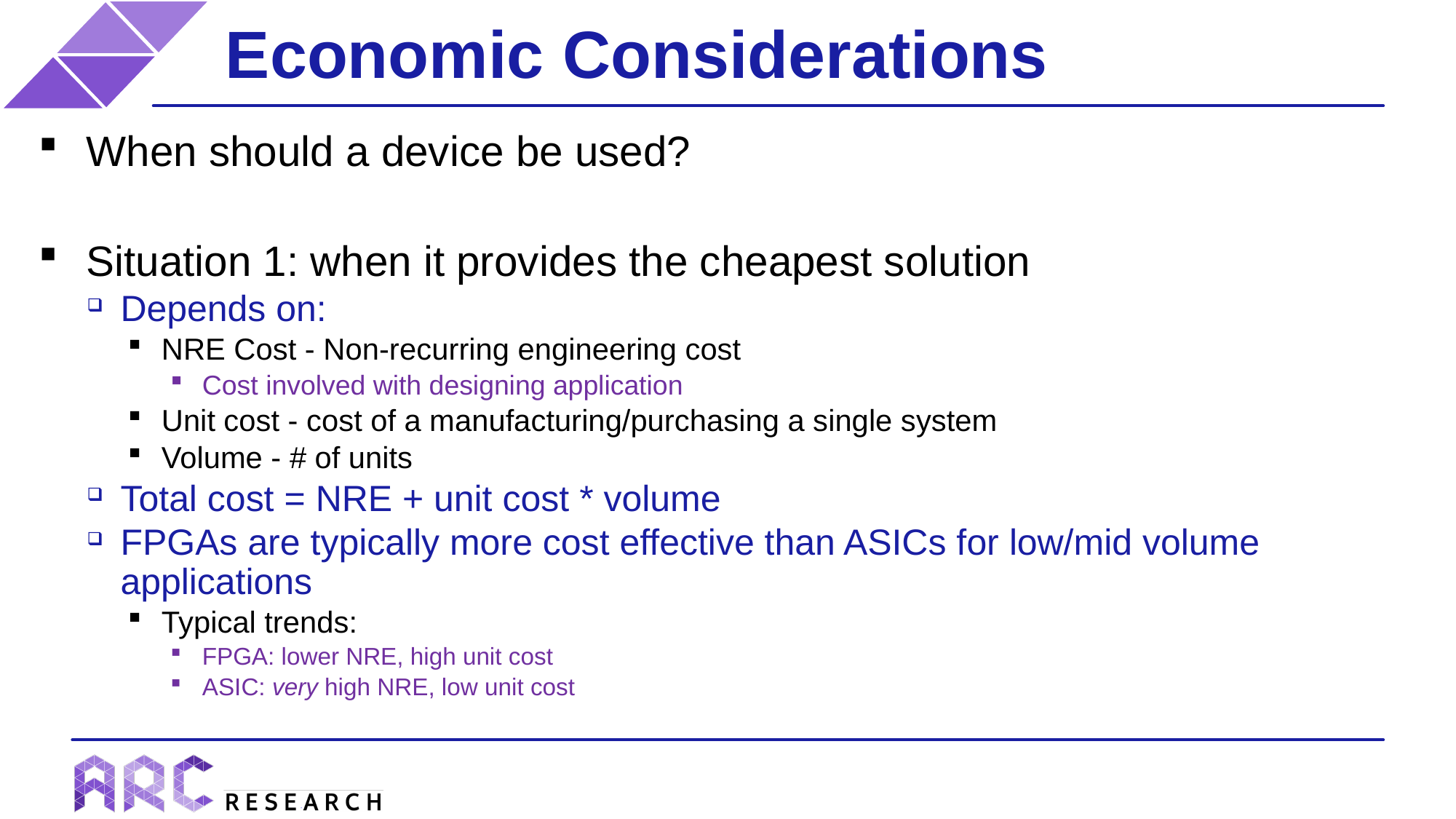

# Economic Considerations
When should a device be used?

Situation 1: when it provides the cheapest solution
Depends on:
NRE Cost - Non-recurring engineering cost
Cost involved with designing application
Unit cost - cost of a manufacturing/purchasing a single system
Volume - # of units
Total cost = NRE + unit cost * volume
FPGAs are typically more cost effective than ASICs for low/mid volume applications
Typical trends:
FPGA: lower NRE, high unit cost
ASIC: very high NRE, low unit cost